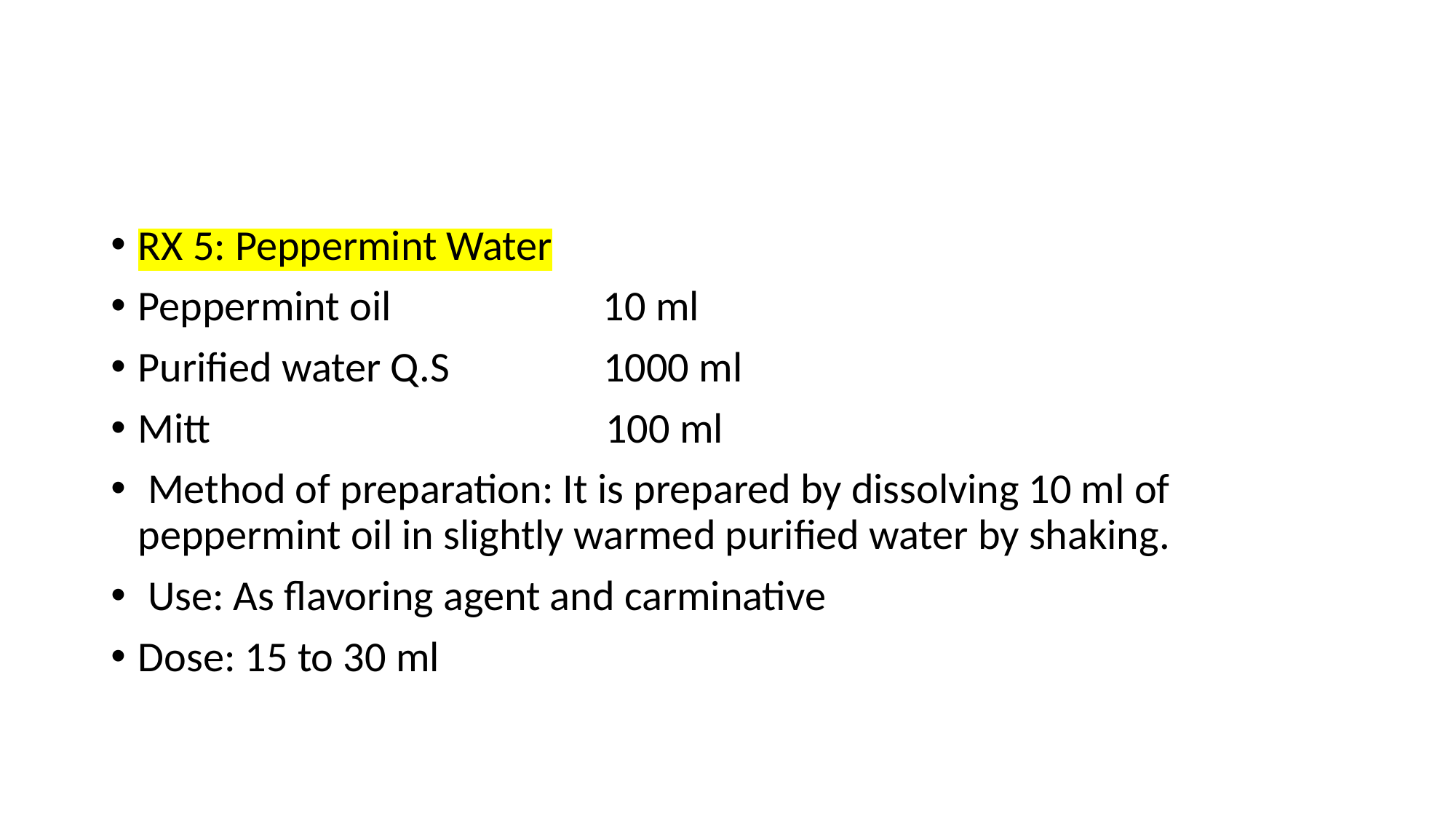

#
RX 5: Peppermint Water
Peppermint oil                      10 ml
Purified water Q.S                1000 ml
Mitt                                         100 ml
 Method of preparation: It is prepared by dissolving 10 ml of peppermint oil in slightly warmed purified water by shaking.
 Use: As flavoring agent and carminative
Dose: 15 to 30 ml